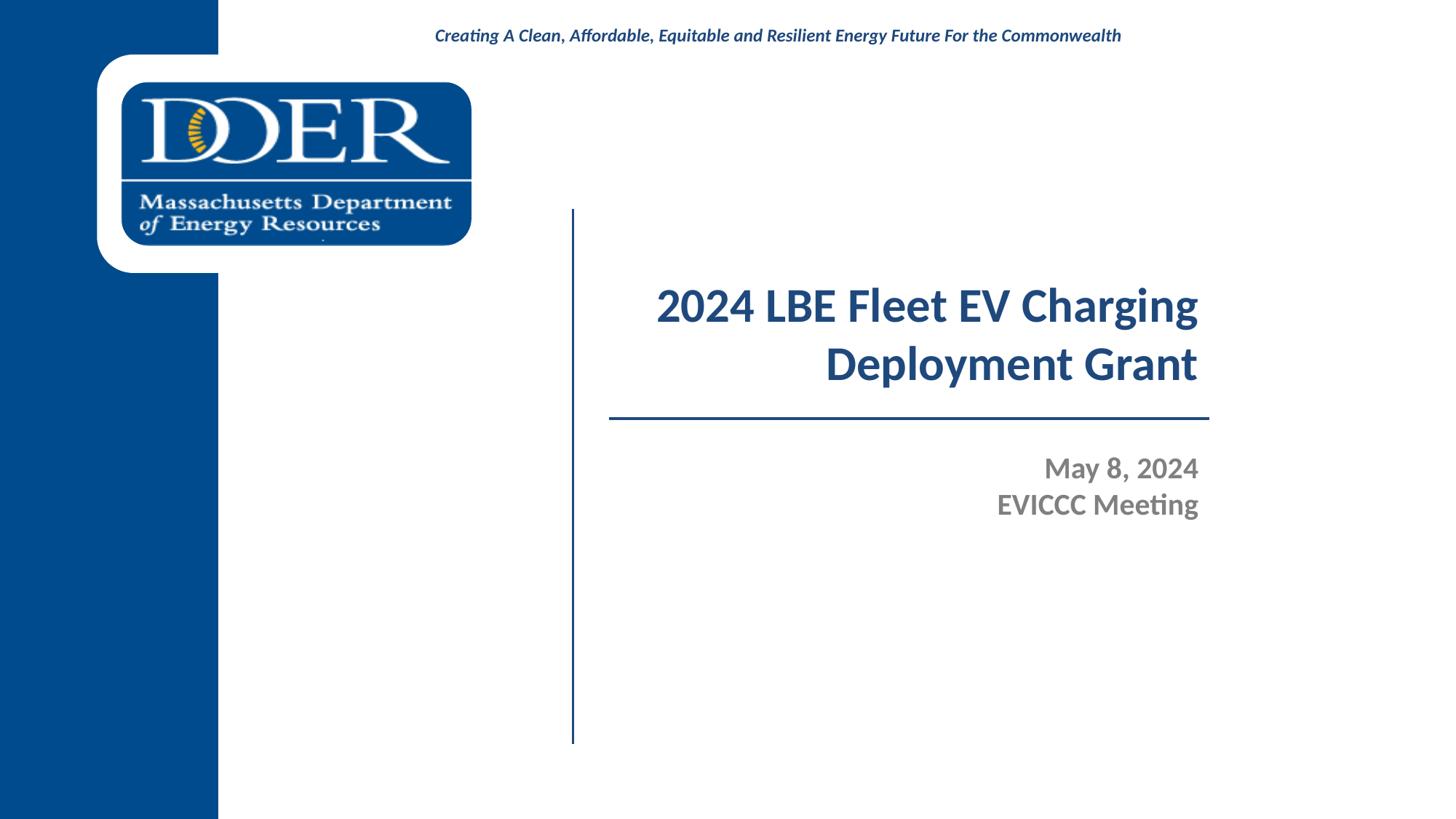

# 2024 LBE Fleet EV Charging Deployment Grant May 8, 2024 EVICCC Meeting